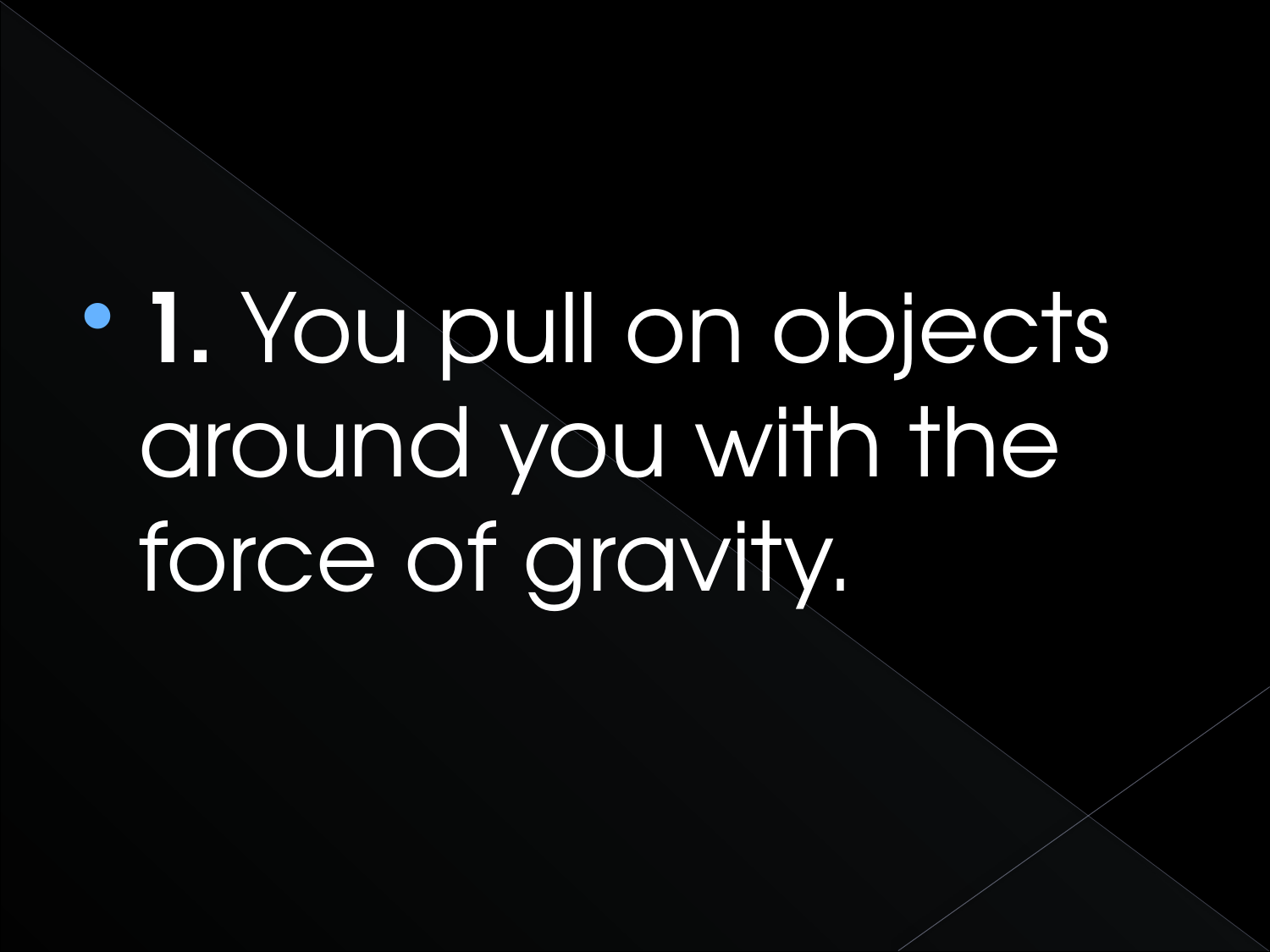

#
1. You pull on objects around you with the force of gravity.